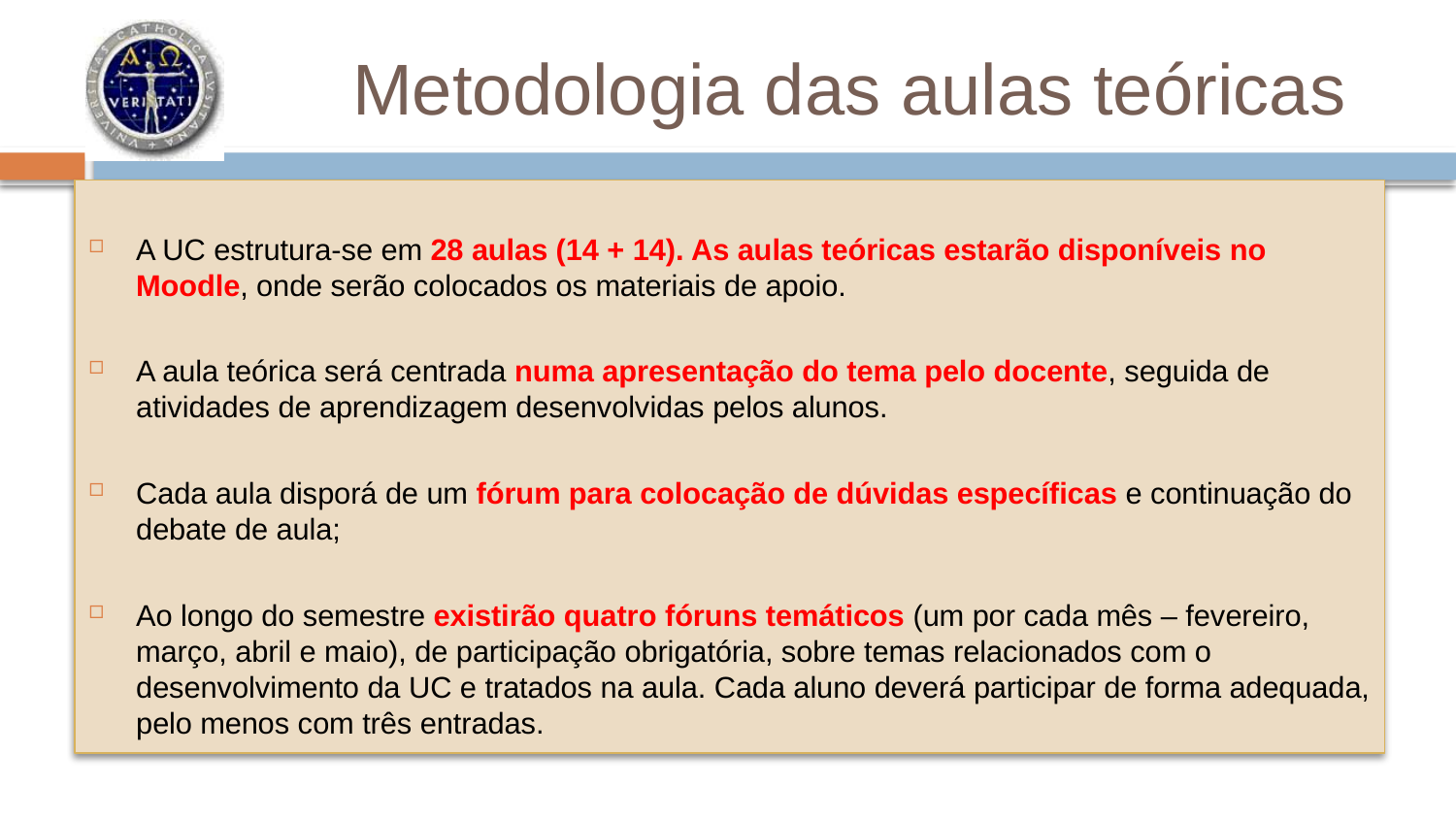

# Metodologia das aulas teóricas

A UC estrutura-se em 28 aulas (14 + 14). As aulas teóricas estarão disponíveis no Moodle, onde serão colocados os materiais de apoio.

A aula teórica será centrada numa apresentação do tema pelo docente, seguida de atividades de aprendizagem desenvolvidas pelos alunos.

Cada aula disporá de um fórum para colocação de dúvidas específicas e continuação do debate de aula;

Ao longo do semestre existirão quatro fóruns temáticos (um por cada mês – fevereiro, março, abril e maio), de participação obrigatória, sobre temas relacionados com o desenvolvimento da UC e tratados na aula. Cada aluno deverá participar de forma adequada, pelo menos com três entradas.